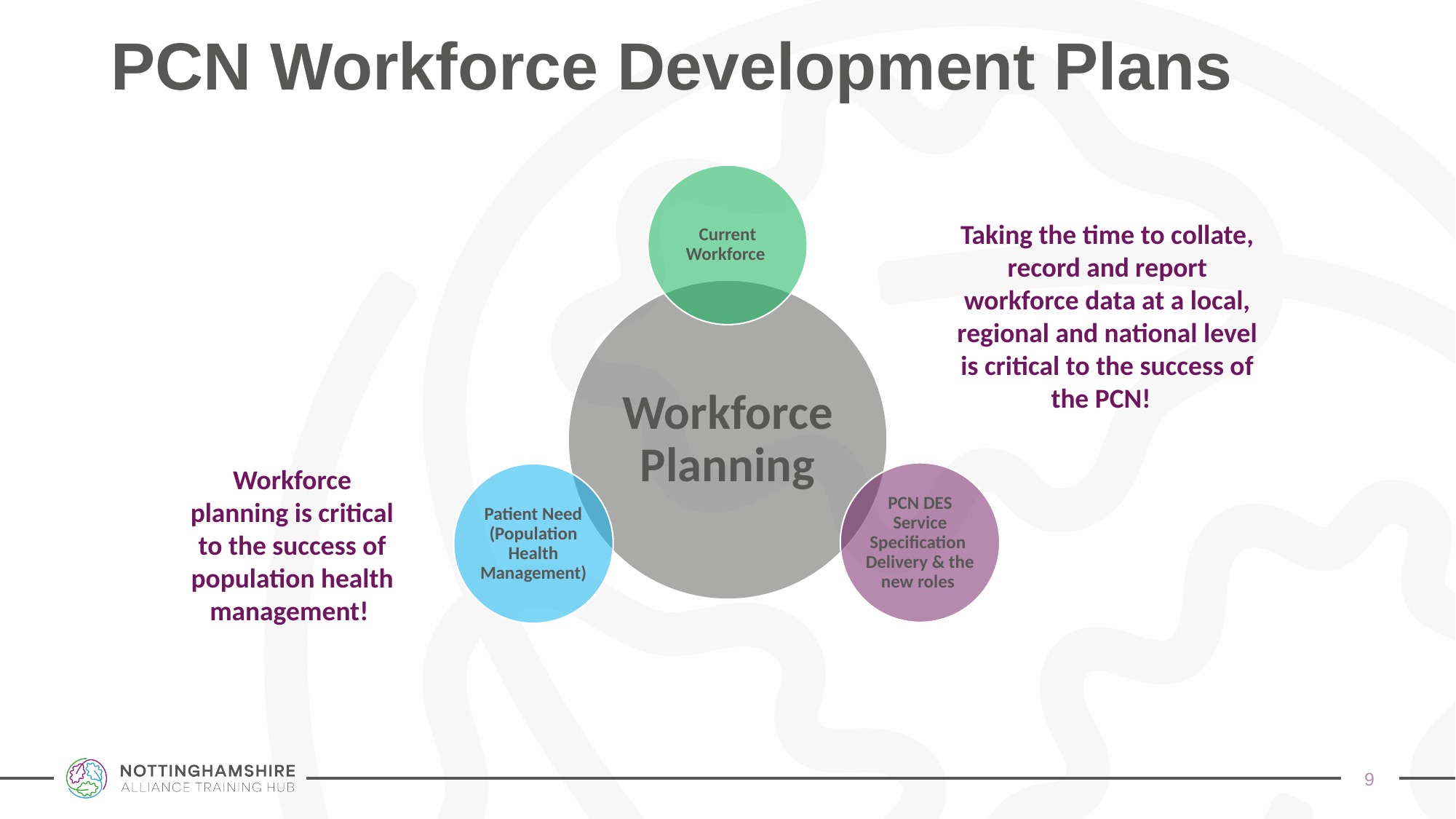

# PCN Workforce Development Plans
Workforce Planning
Current Workforce
PCN DES Service Specification  Delivery & the new roles
Patient Need (Population Health Management)
Taking the time to collate, record and report workforce data at a local, regional and national level is critical to the success of the PCN!
Workforce planning is critical to the success of population health management!
9